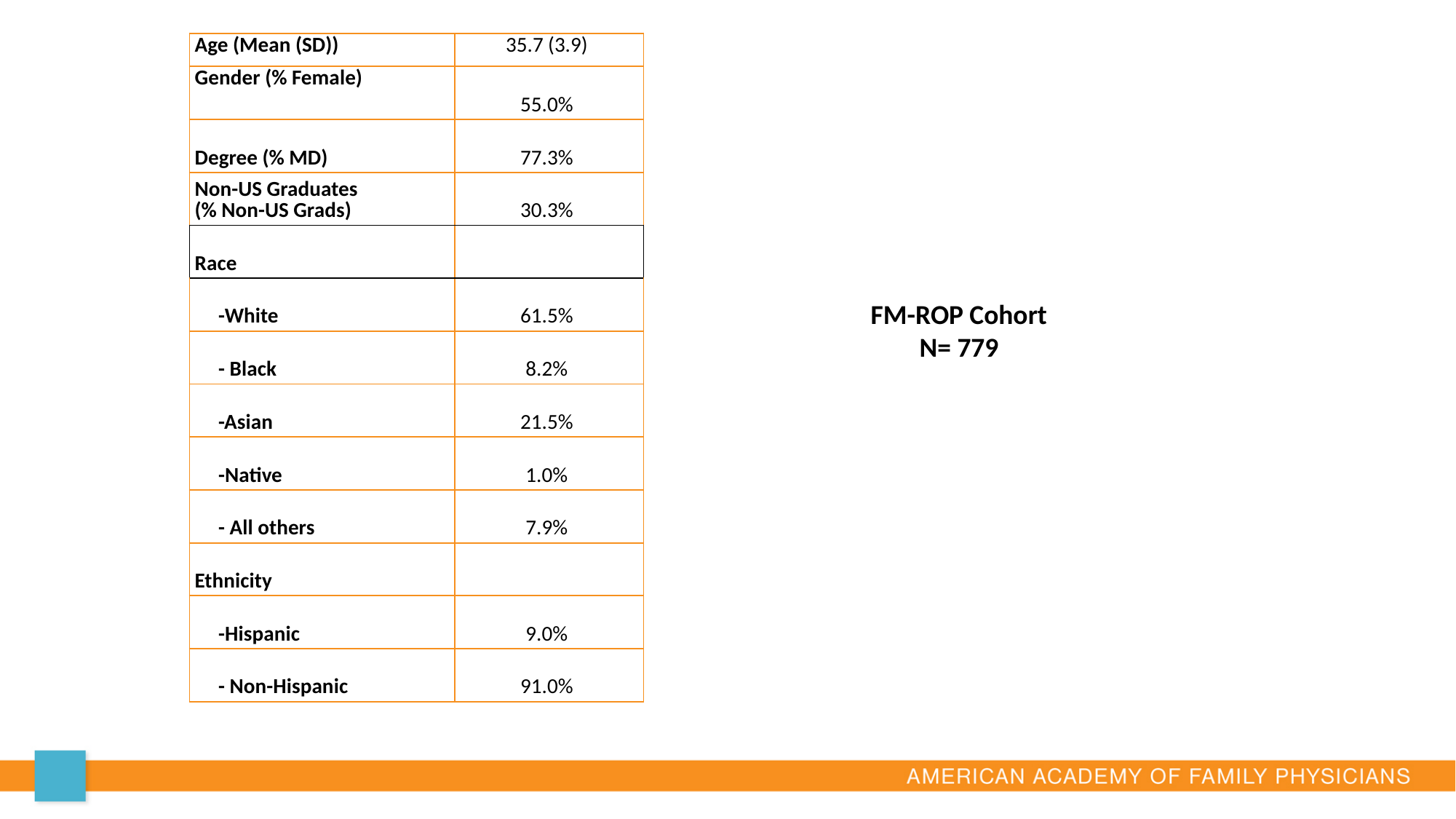

| Age ​(Mean (SD))​ | 35.7 (3.9) ​ |
| --- | --- |
| Gender ​(% Female) ​ | ​ 55.0% ​ |
| Degree ​(% MD) ​ | ​ 77.3% ​ |
| Non-US Graduates ​ (% Non-US Grads) ​ | ​ 30.3% ​ |
| ​ Race ​ | ​ ​ |
| ​      -White ​ | ​ 61.5% ​ |
| ​      - Black ​ | ​ 8.2% ​ |
| ​      -Asian ​ | ​ 21.5% ​ |
| ​      -Native ​ | ​ 1.0% ​ |
| ​      - All others ​ | ​ 7.9% ​ |
| ​ Ethnicity ​ | ​ ​ |
| ​      -Hispanic ​ | ​ 9.0% ​ |
| ​      - Non-Hispanic ​ | ​ 91.0% ​ |
# Characteristics of 2018 Family Medicine Graduates Included in FM-ROP Cohort
FM-ROP Cohort​
N= 779​